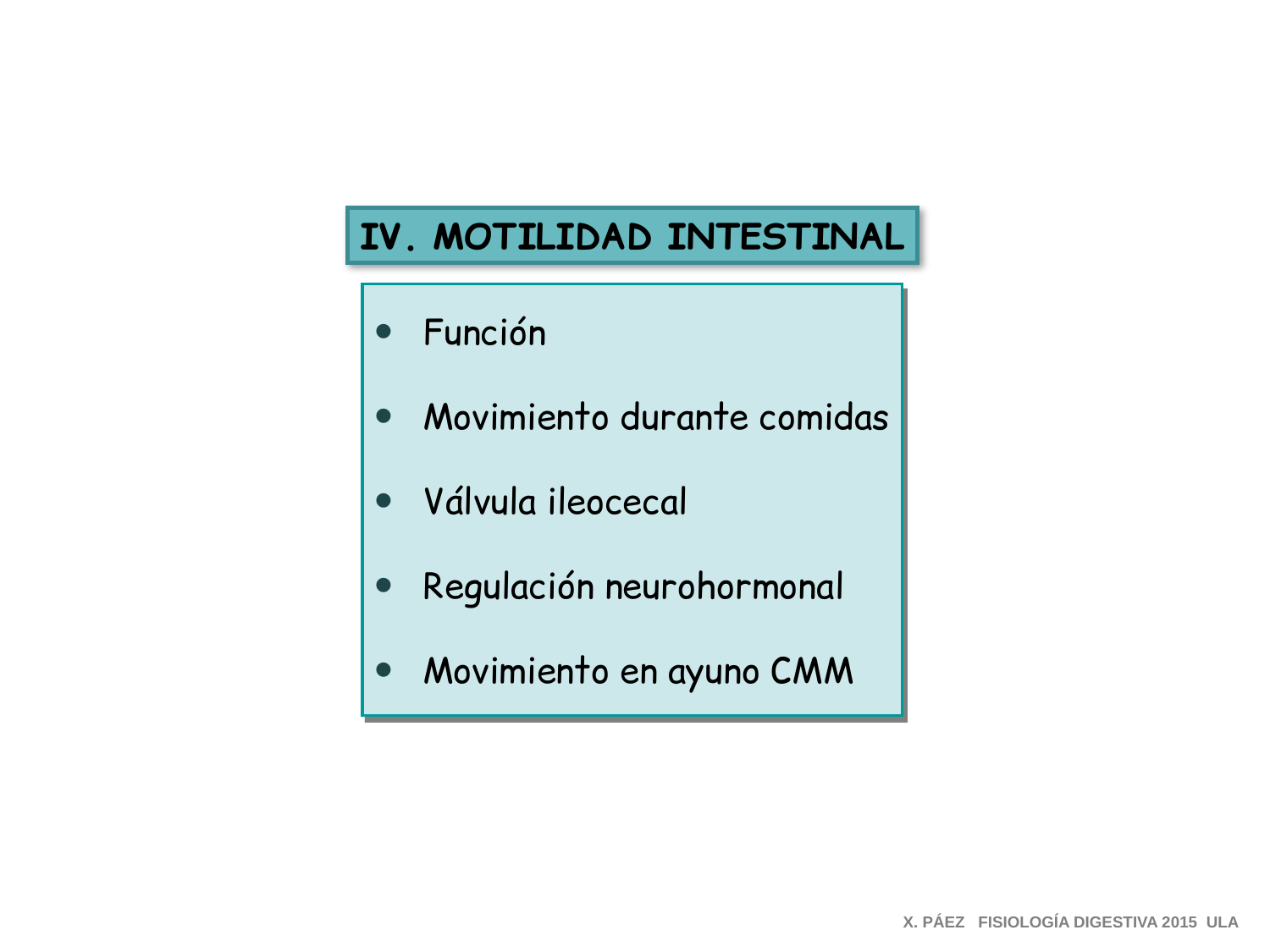

IV. MOTILIDAD INTESTINAL

Función

Movimiento durante comidas

Válvula ileocecal

Regulación neurohormonal

Movimiento en ayuno CMM

X. PÁEZ   FISIOLOGÍA DIGESTIVA 2015  ULA